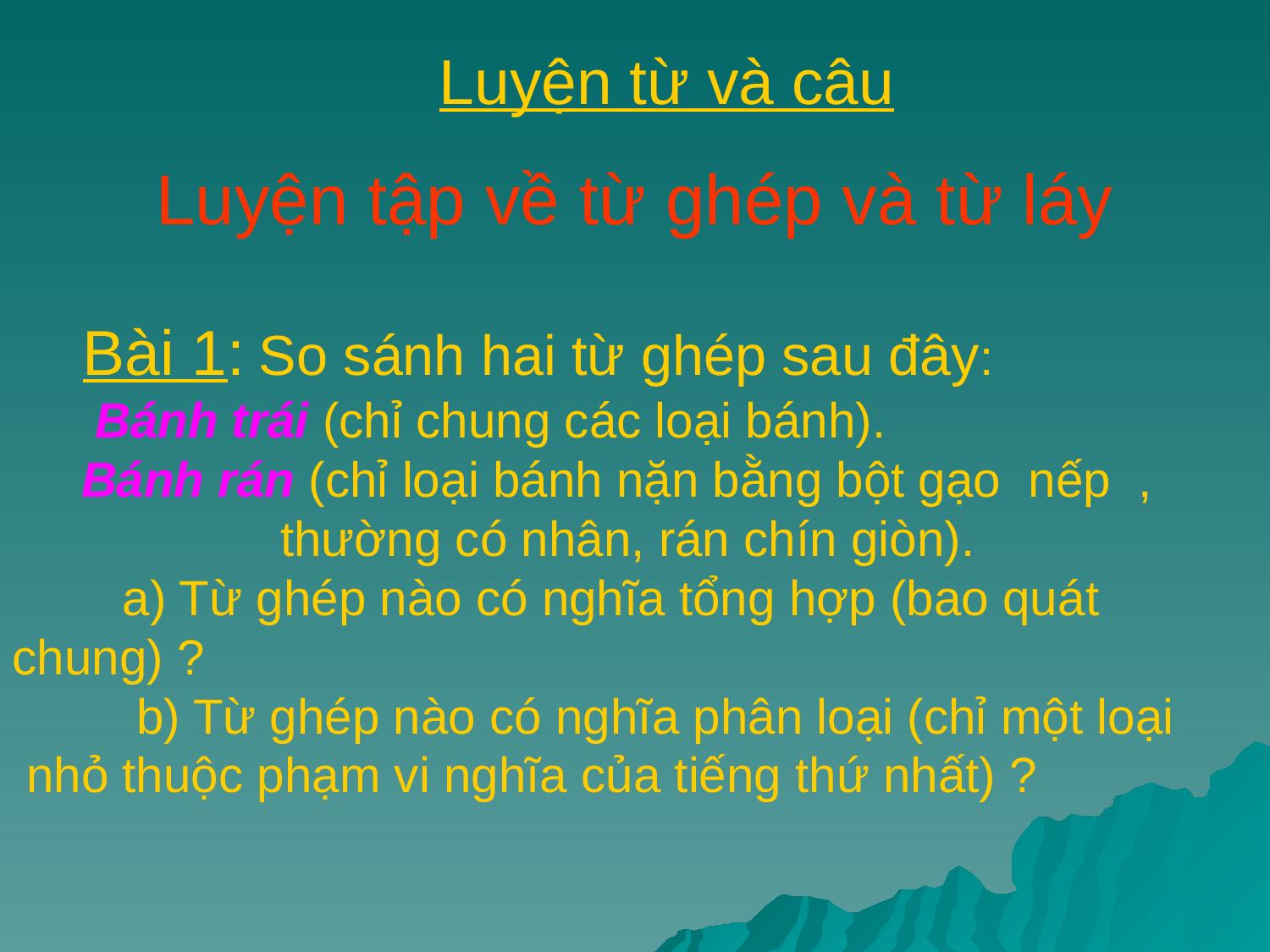

# Luyện từ và câu
Luyện tập về từ ghép và từ láy
    Bài 1: So sánh hai từ ghép sau đây:
      Bánh trái (chỉ chung các loại bánh).
     Bánh rán (chỉ loại bánh nặn bằng bột gạo  nếp  ,
		 thường có nhân, rán chín giòn).
        a) Từ ghép nào có nghĩa tổng hợp (bao quát
chung) ?
         b) Từ ghép nào có nghĩa phân loại (chỉ một loại
 nhỏ thuộc phạm vi nghĩa của tiếng thứ nhất) ?